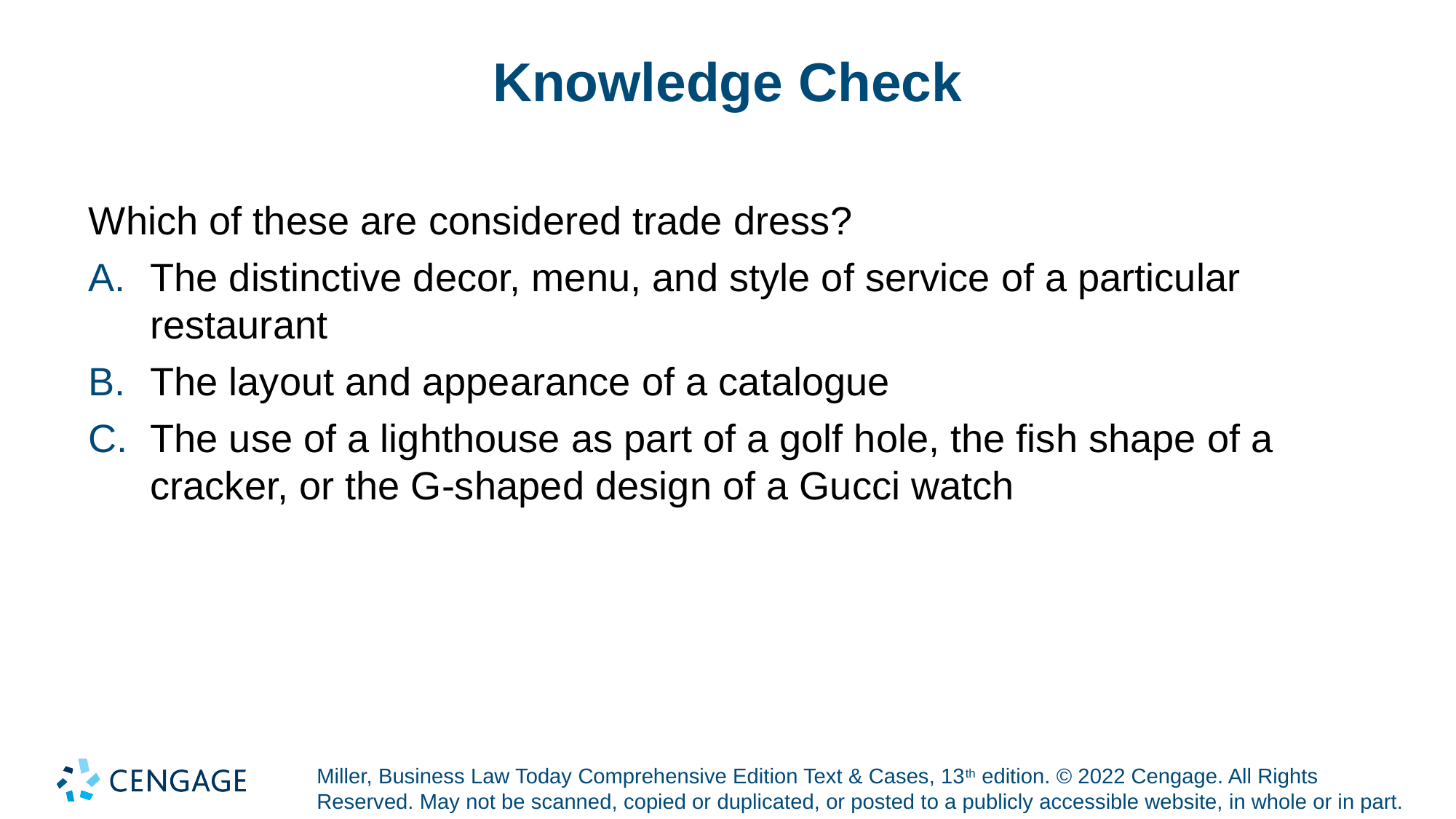

# Knowledge Check
Which of these are considered trade dress?
The distinctive decor, menu, and style of service of a particular   restaurant
The layout and appearance of a catalogue
The use of a lighthouse as part of a golf hole, the fish shape of a cracker, or the G-shaped design of a Gucci watch